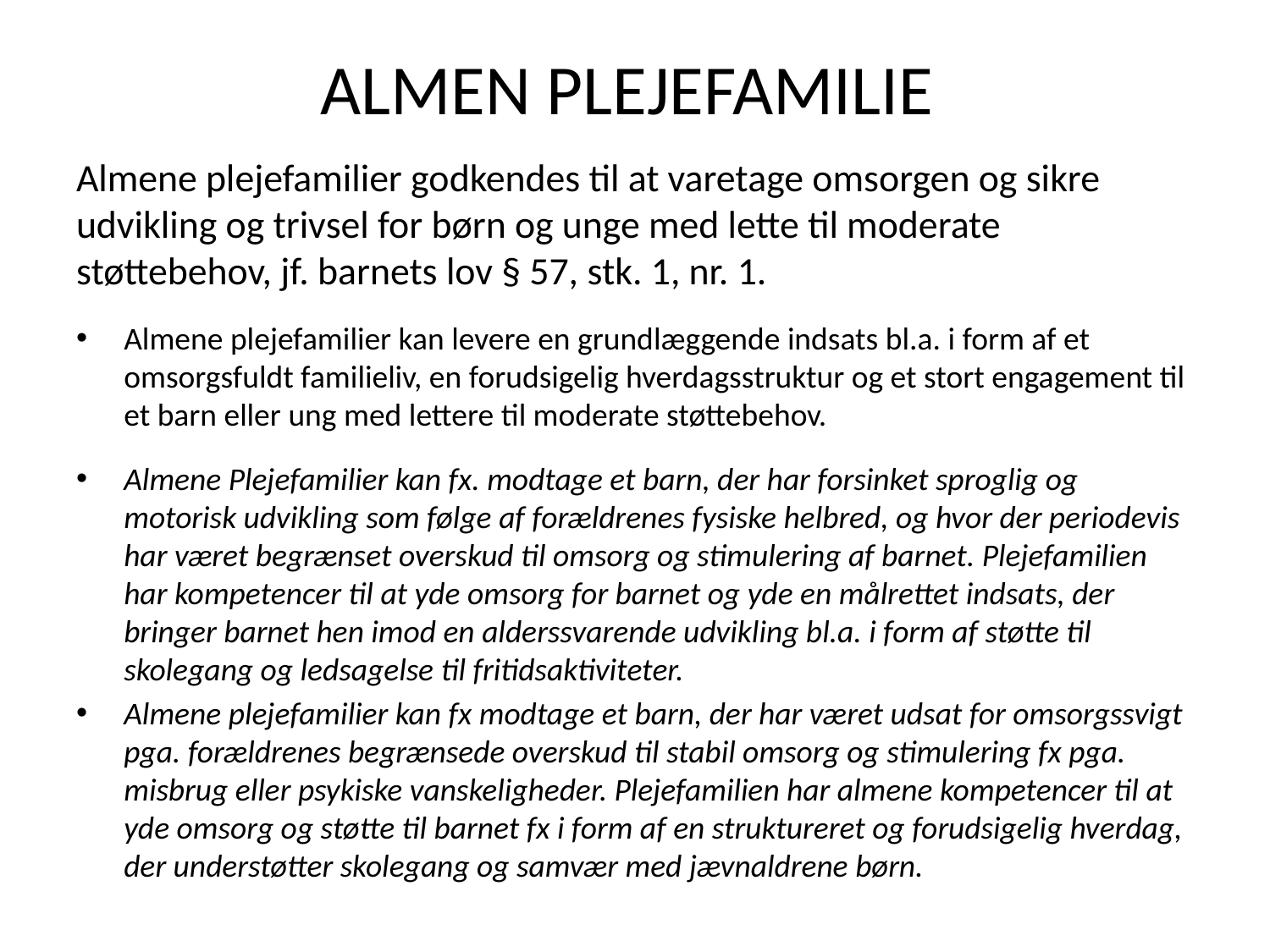

# ALMEN PLEJEFAMILIE
Almene plejefamilier godkendes til at varetage omsorgen og sikre udvikling og trivsel for børn og unge med lette til moderate støttebehov, jf. barnets lov § 57, stk. 1, nr. 1.

Almene plejefamilier kan levere en grundlæggende indsats bl.a. i form af et omsorgsfuldt familieliv, en forudsigelig hverdagsstruktur og et stort engagement til et barn eller ung med lettere til moderate støttebehov.

Almene Plejefamilier kan fx. modtage et barn, der har forsinket sproglig og motorisk udvikling som følge af forældrenes fysiske helbred, og hvor der periodevis har været begrænset overskud til omsorg og stimulering af barnet. Plejefamilien har kompetencer til at yde omsorg for barnet og yde en målrettet indsats, der bringer barnet hen imod en alderssvarende udvikling bl.a. i form af støtte til skolegang og ledsagelse til fritidsaktiviteter.
Almene plejefamilier kan fx modtage et barn, der har været udsat for omsorgssvigt pga. forældrenes begrænsede overskud til stabil omsorg og stimulering fx pga. misbrug eller psykiske vanskeligheder. Plejefamilien har almene kompetencer til at yde omsorg og støtte til barnet fx i form af en struktureret og forudsigelig hverdag, der understøtter skolegang og samvær med jævnaldrene børn.